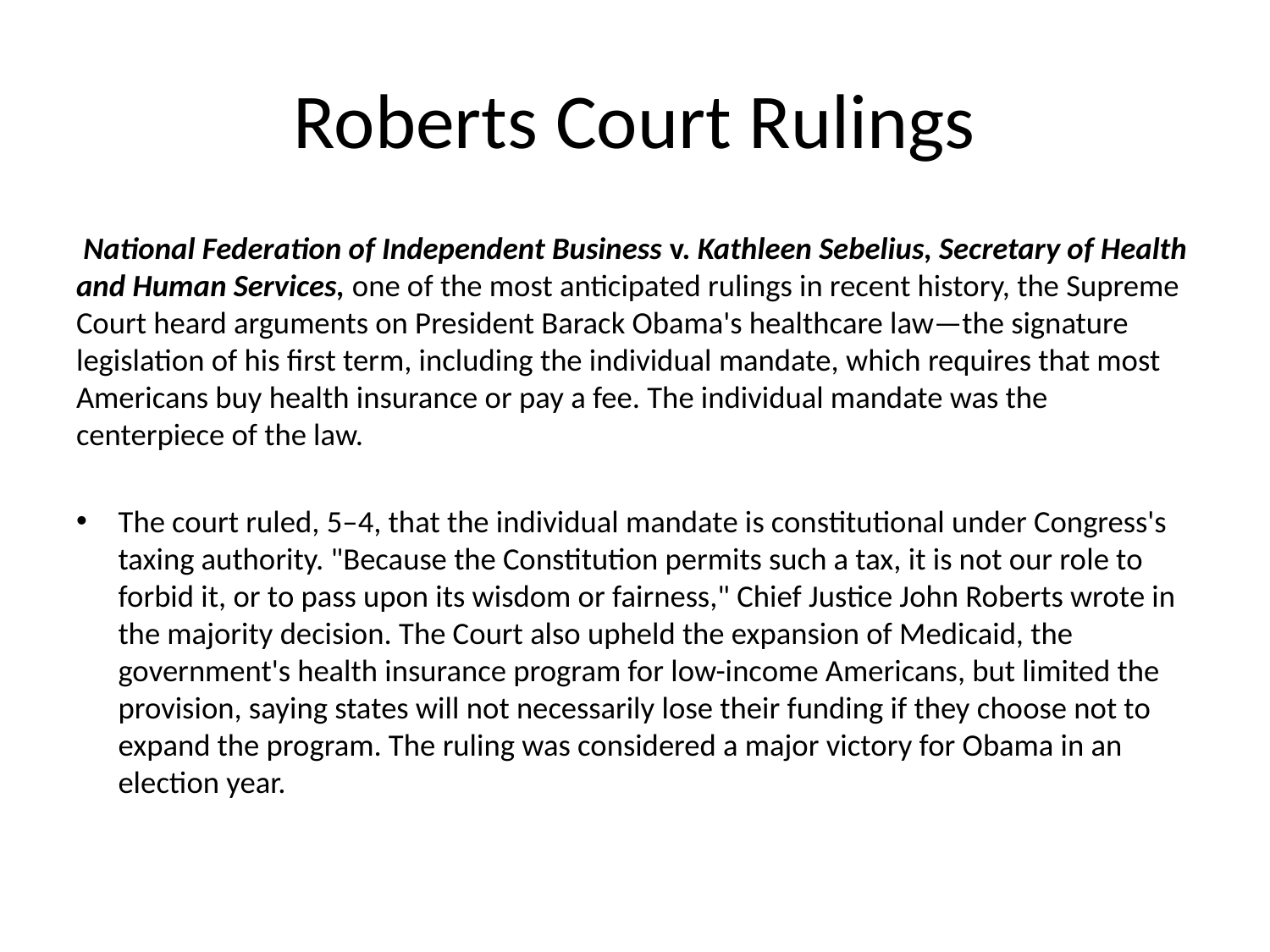

# Roberts Court Rulings
 National Federation of Independent Business v. Kathleen Sebelius, Secretary of Health and Human Services, one of the most anticipated rulings in recent history, the Supreme Court heard arguments on President Barack Obama's healthcare law—the signature legislation of his first term, including the individual mandate, which requires that most Americans buy health insurance or pay a fee. The individual mandate was the centerpiece of the law.

The court ruled, 5–4, that the individual mandate is constitutional under Congress's taxing authority. "Because the Constitution permits such a tax, it is not our role to forbid it, or to pass upon its wisdom or fairness," Chief Justice John Roberts wrote in the majority decision. The Court also upheld the expansion of Medicaid, the government's health insurance program for low-income Americans, but limited the provision, saying states will not necessarily lose their funding if they choose not to expand the program. The ruling was considered a major victory for Obama in an election year.